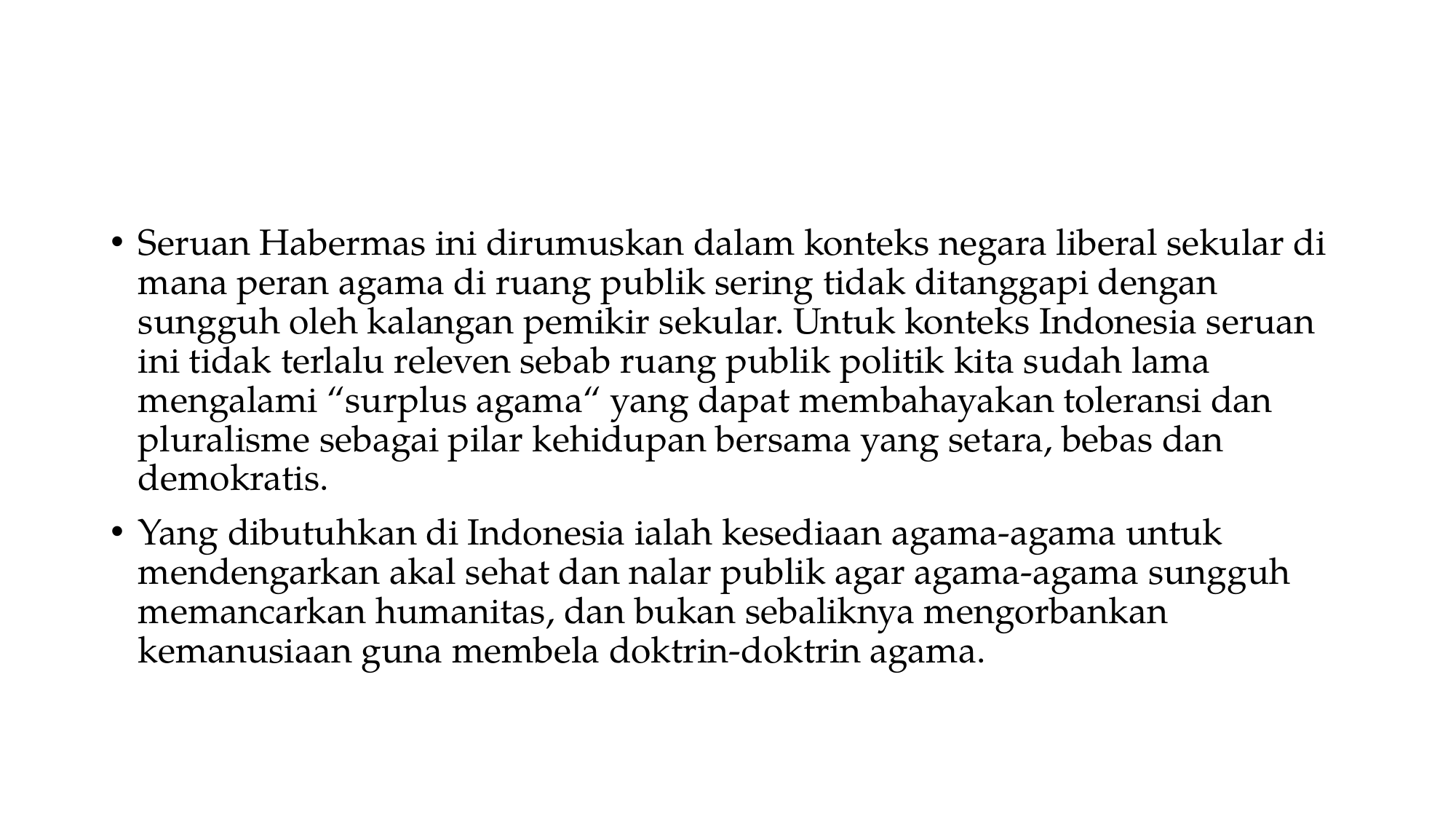

#
Seruan Habermas ini dirumuskan dalam konteks negara liberal sekular di mana peran agama di ruang publik sering tidak ditanggapi dengan sungguh oleh kalangan pemikir sekular. Untuk konteks Indonesia seruan ini tidak terlalu releven sebab ruang publik politik kita sudah lama mengalami “surplus agama“ yang dapat membahayakan toleransi dan pluralisme sebagai pilar kehidupan bersama yang setara, bebas dan demokratis.
Yang dibutuhkan di Indonesia ialah kesediaan agama-agama untuk mendengarkan akal sehat dan nalar publik agar agama-agama sungguh memancarkan humanitas, dan bukan sebaliknya mengorbankan kemanusiaan guna membela doktrin-doktrin agama.